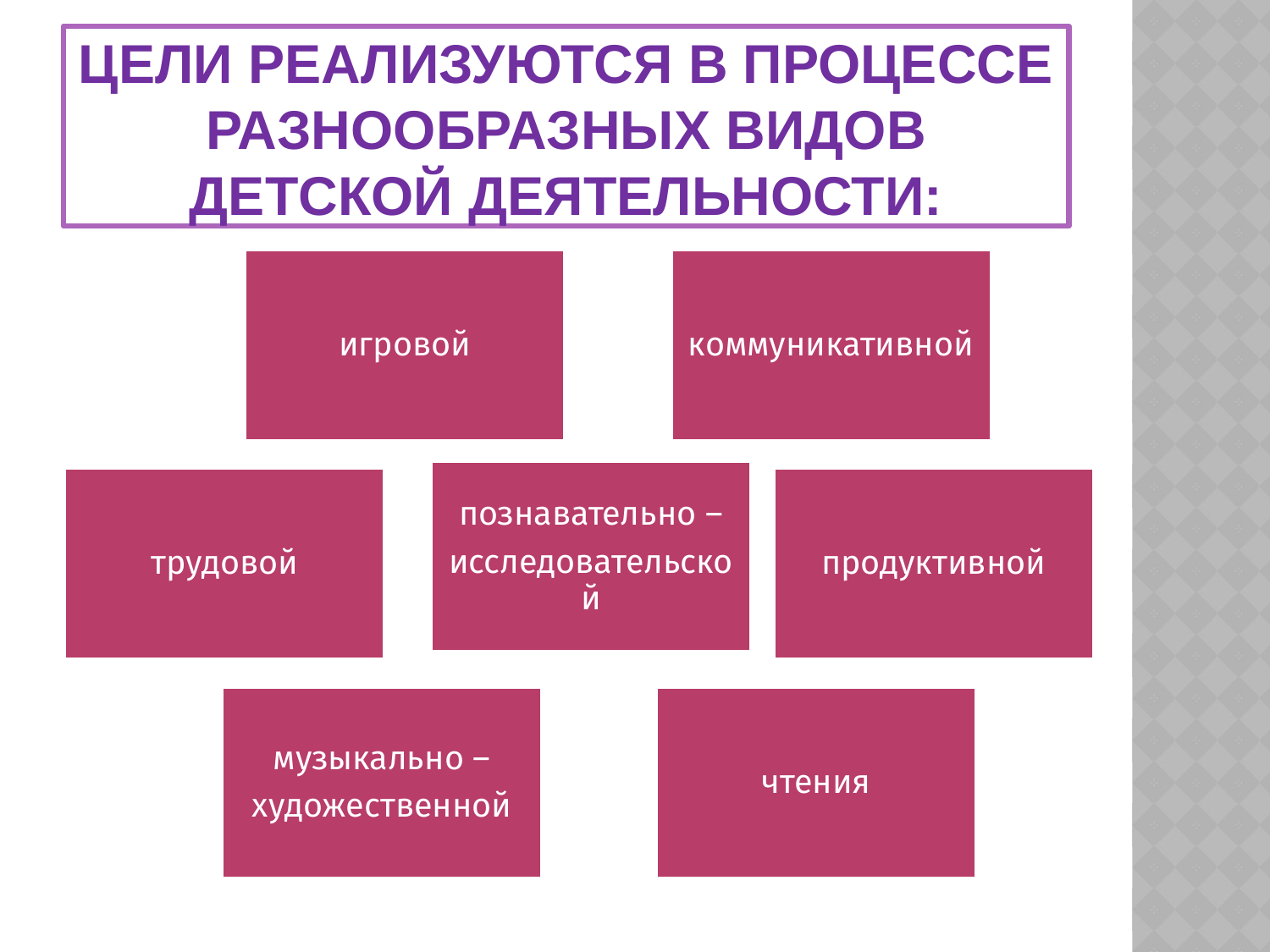

# цели реализуются в процессе разнообразных видов детской деятельности:
игровой
коммуникативной
трудовой
познавательно –
исследовательской
продуктивной
музыкально –
художественной
чтения